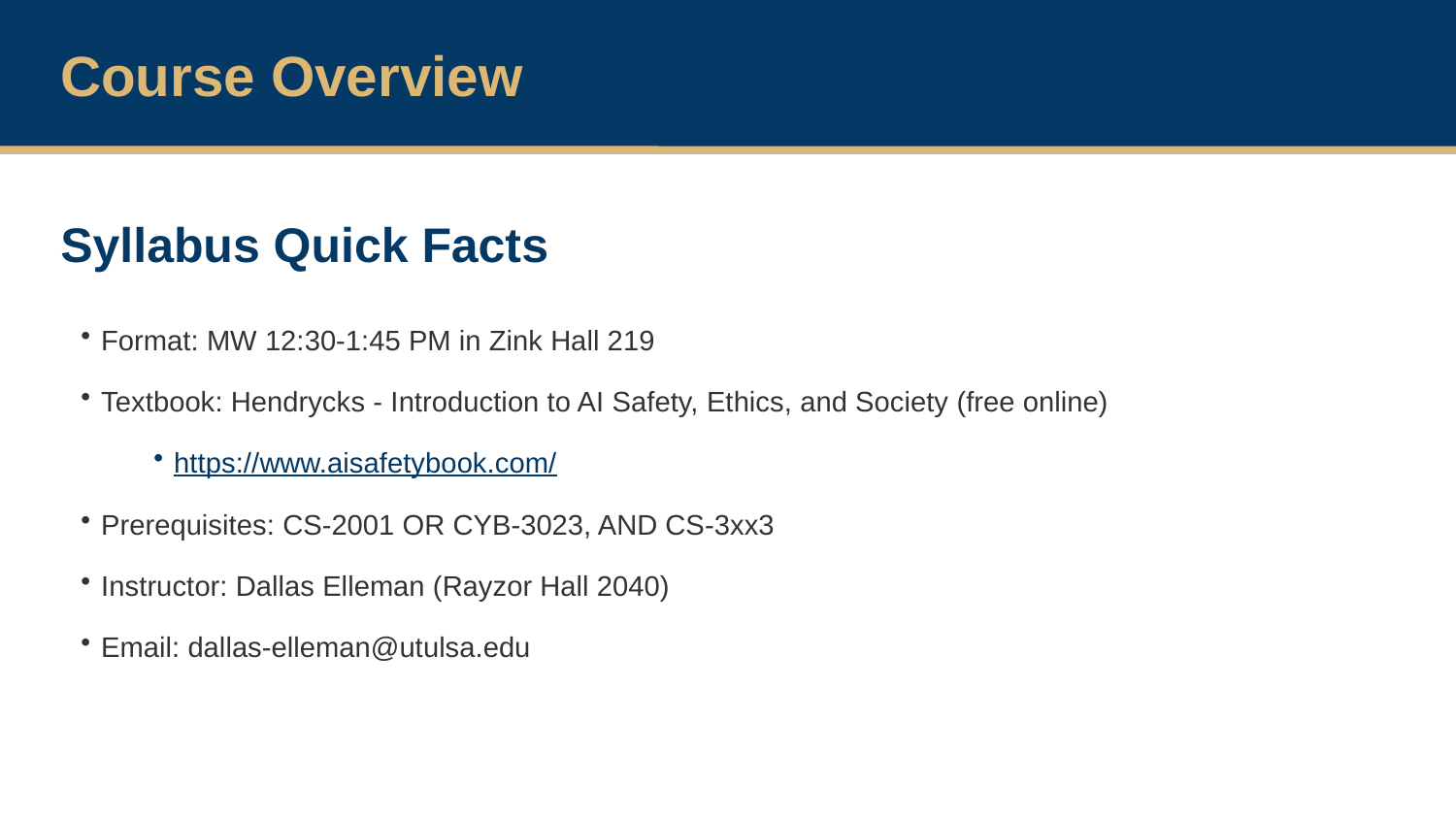

Course Overview

Syllabus Quick Facts
Format: MW 12:30-1:45 PM in Zink Hall 219
Textbook: Hendrycks - Introduction to AI Safety, Ethics, and Society (free online)
https://www.aisafetybook.com/
Prerequisites: CS-2001 OR CYB-3023, AND CS-3xx3
Instructor: Dallas Elleman (Rayzor Hall 2040)
Email: dallas-elleman@utulsa.edu